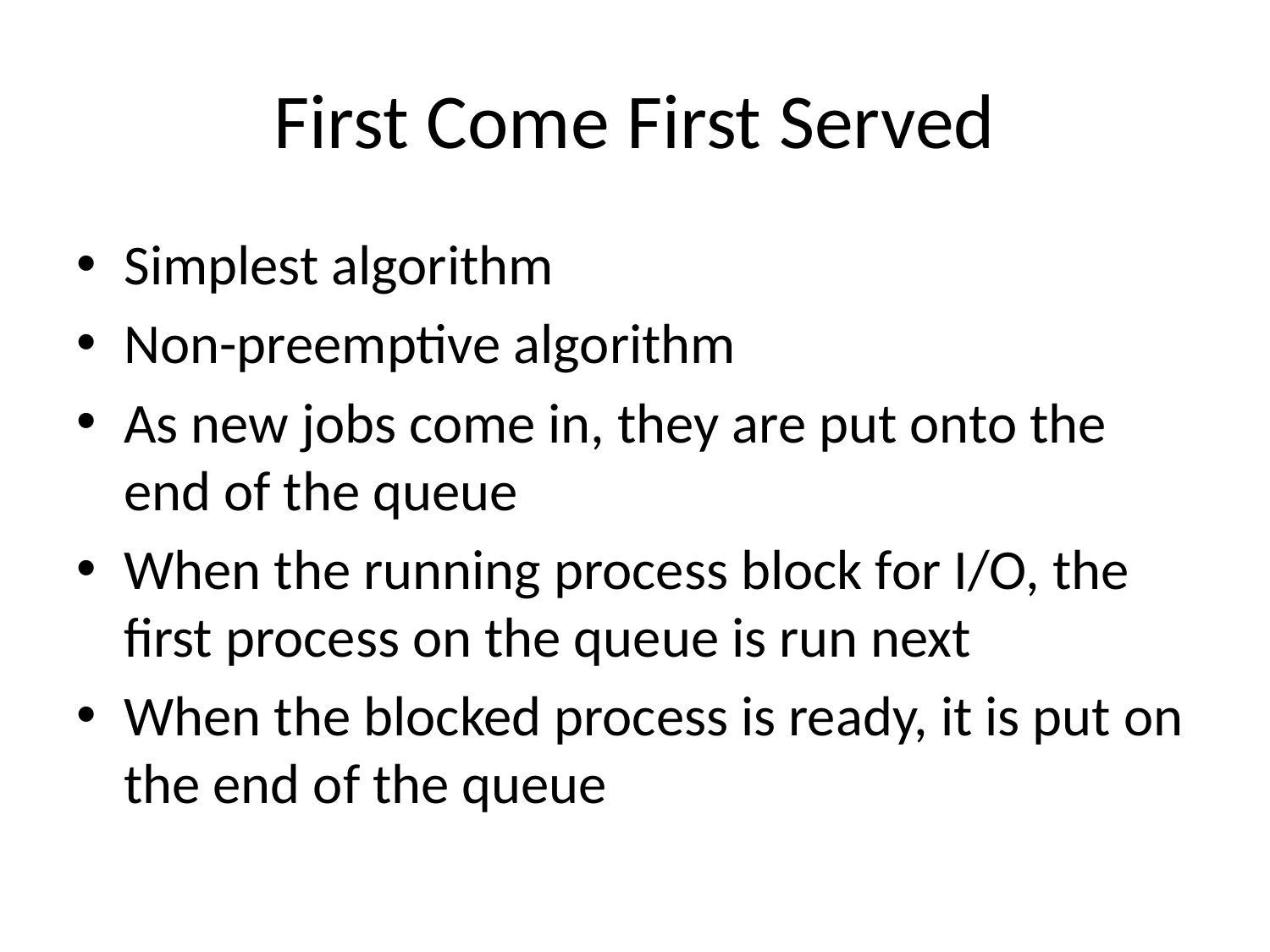

# First Come First Served
Simplest algorithm
Non-preemptive algorithm
As new jobs come in, they are put onto the end of the queue
When the running process block for I/O, the first process on the queue is run next
When the blocked process is ready, it is put on the end of the queue